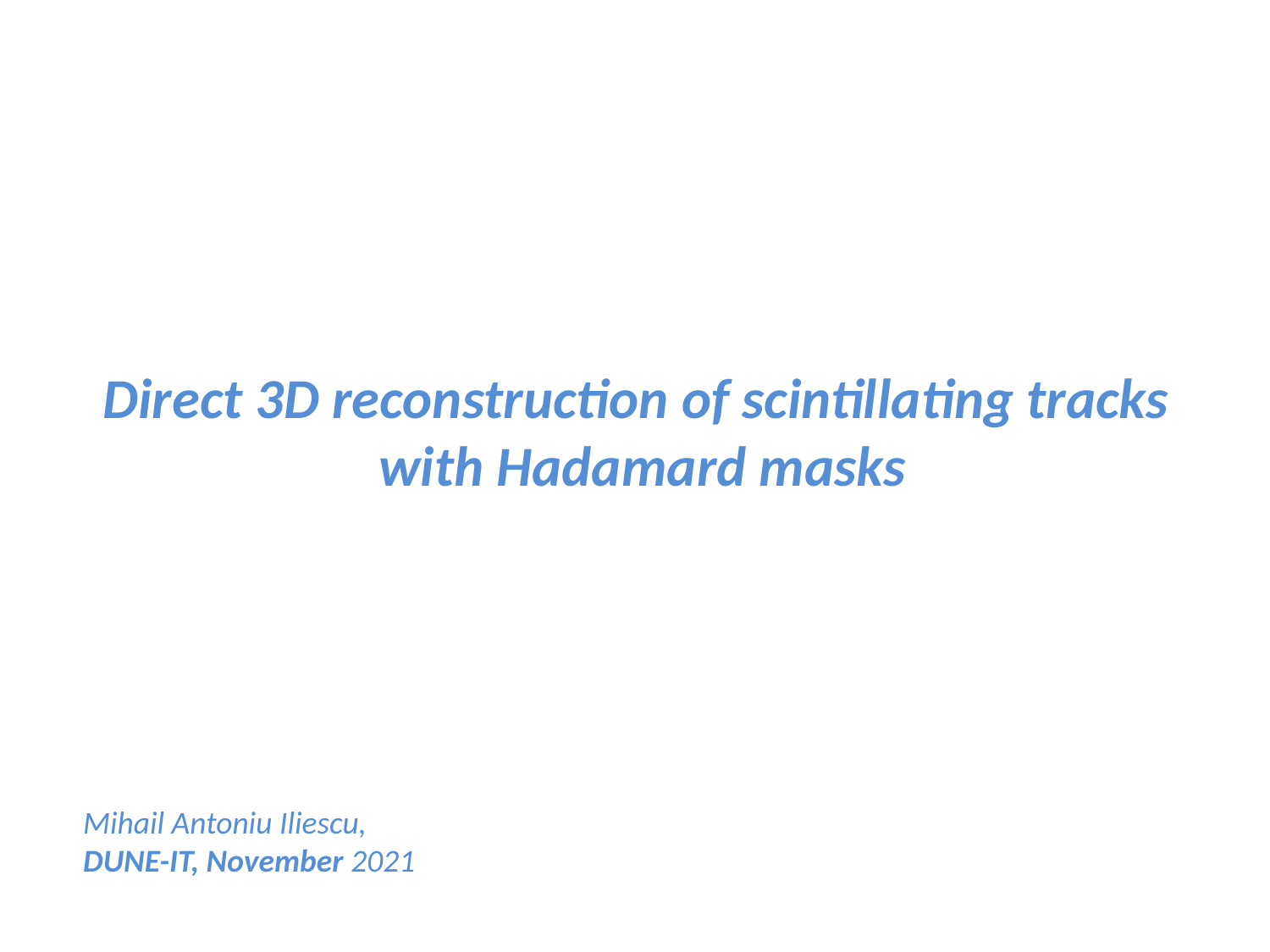

Direct 3D reconstruction of scintillating tracks
with Hadamard masks
Mihail Antoniu Iliescu,
DUNE-IT, November 2021